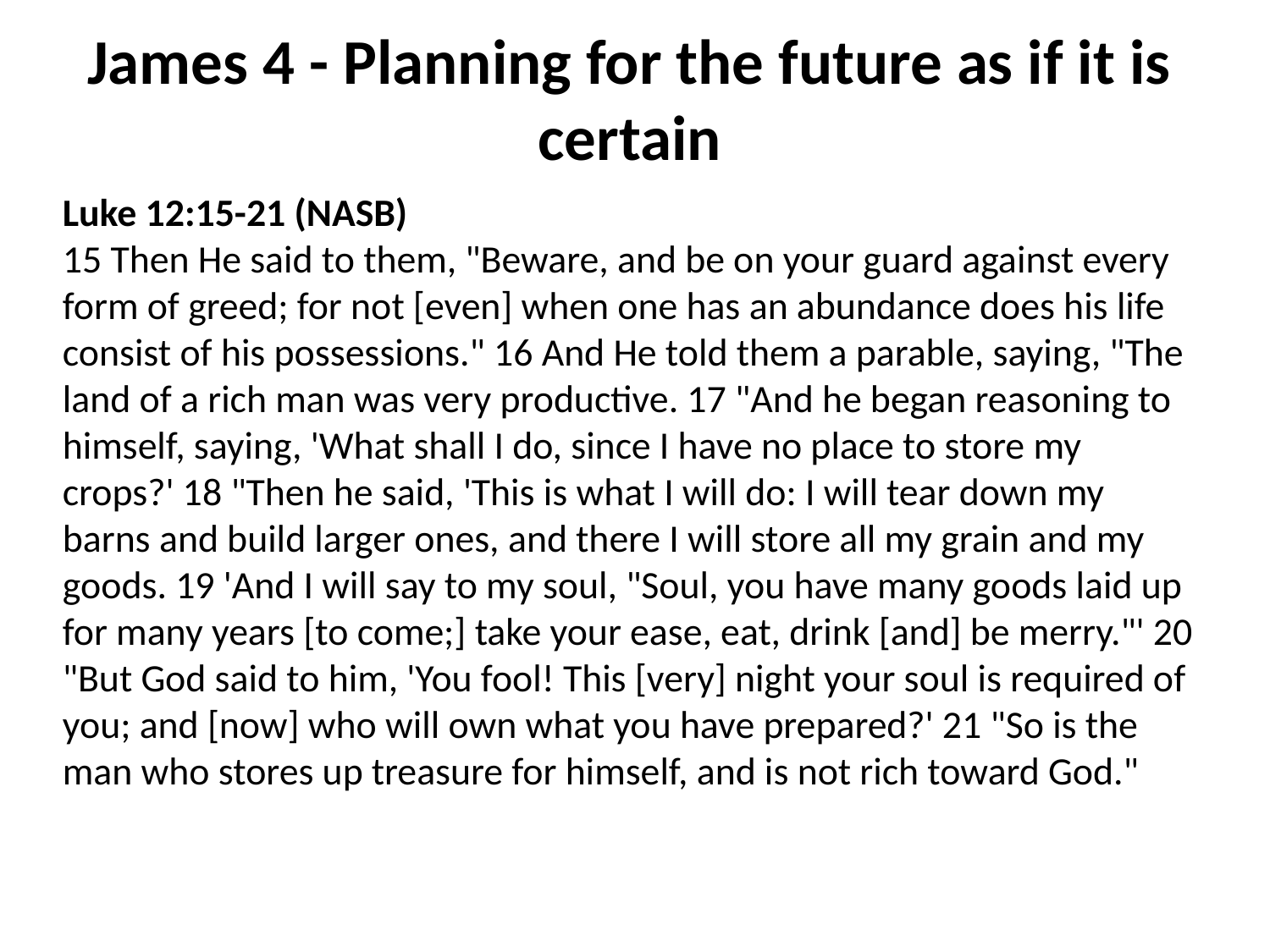

James 4 - Planning for the future as if it is certain
Luke 12:15-21 (NASB)
15 Then He said to them, "Beware, and be on your guard against every form of greed; for not [even] when one has an abundance does his life consist of his possessions." 16 And He told them a parable, saying, "The land of a rich man was very productive. 17 "And he began reasoning to himself, saying, 'What shall I do, since I have no place to store my crops?' 18 "Then he said, 'This is what I will do: I will tear down my barns and build larger ones, and there I will store all my grain and my goods. 19 'And I will say to my soul, "Soul, you have many goods laid up for many years [to come;] take your ease, eat, drink [and] be merry."' 20 "But God said to him, 'You fool! This [very] night your soul is required of you; and [now] who will own what you have prepared?' 21 "So is the man who stores up treasure for himself, and is not rich toward God."